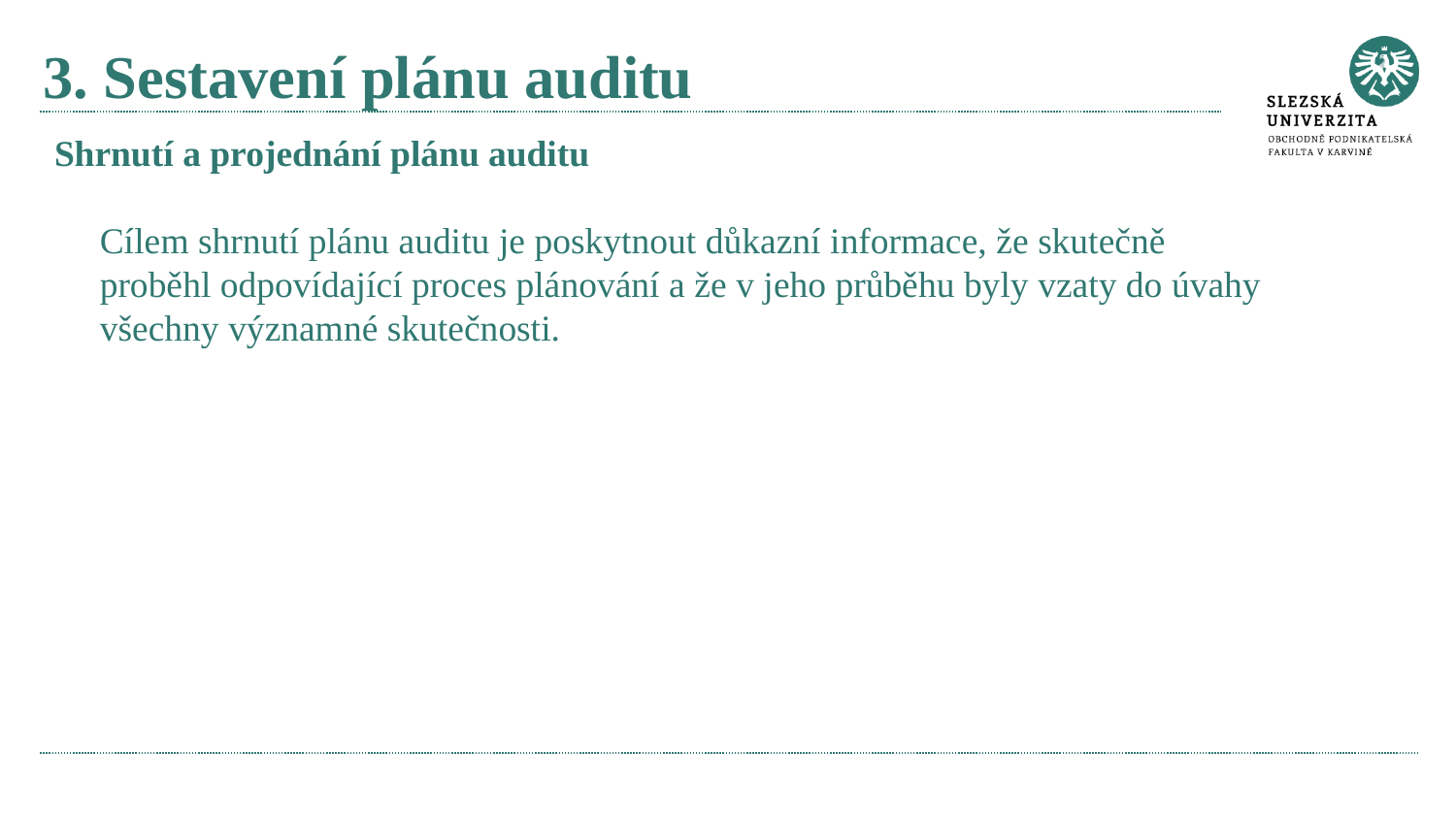

# 3. Sestavení plánu auditu
Shrnutí a projednání plánu auditu
	Cílem shrnutí plánu auditu je poskytnout důkazní informace, že skutečně proběhl odpovídající proces plánování a že v jeho průběhu byly vzaty do úvahy všechny významné skutečnosti.